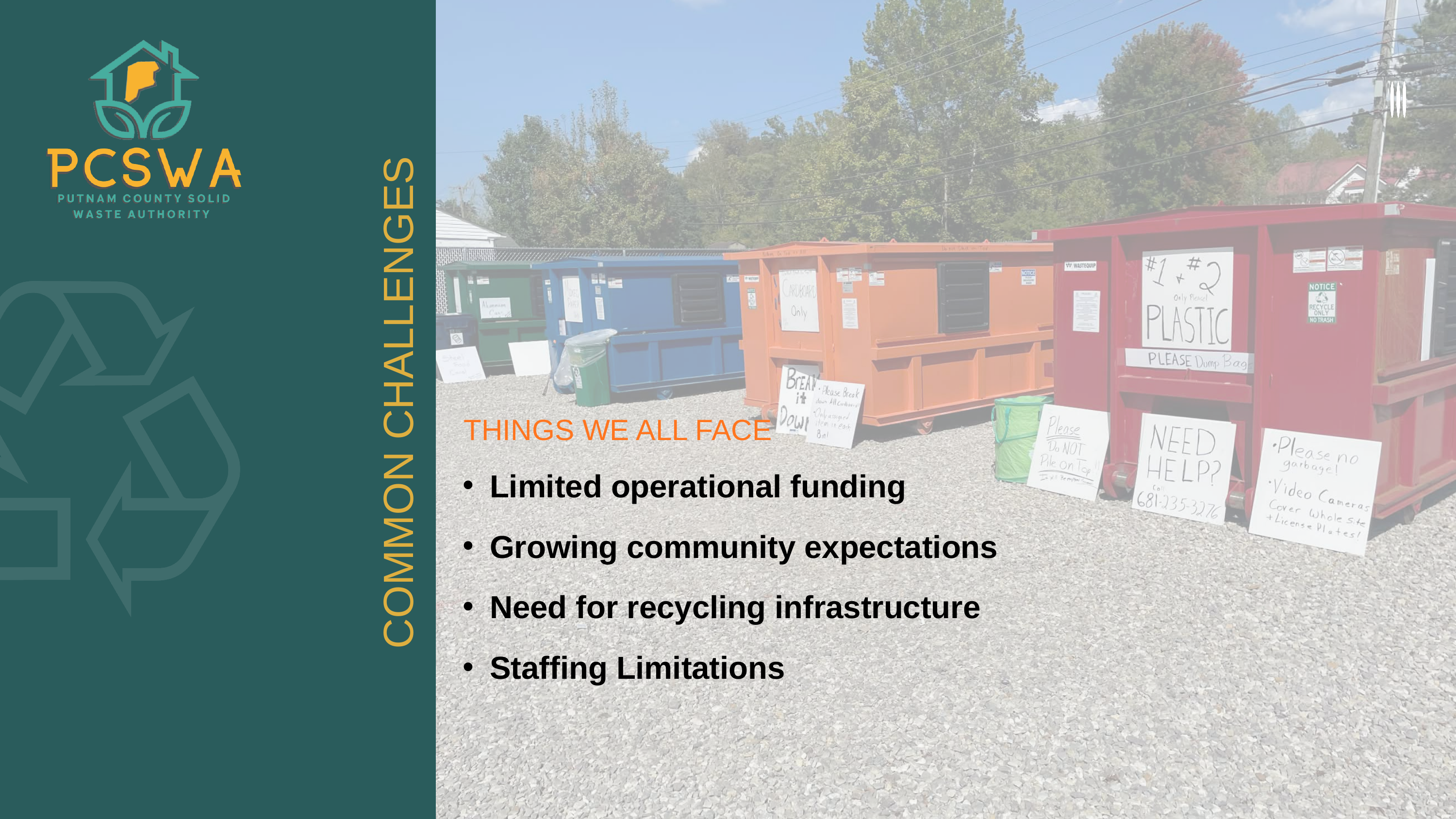

COMMON CHALLENGES
THINGS WE ALL FACE
Limited operational funding
Growing community expectations
Need for recycling infrastructure
Staffing Limitations